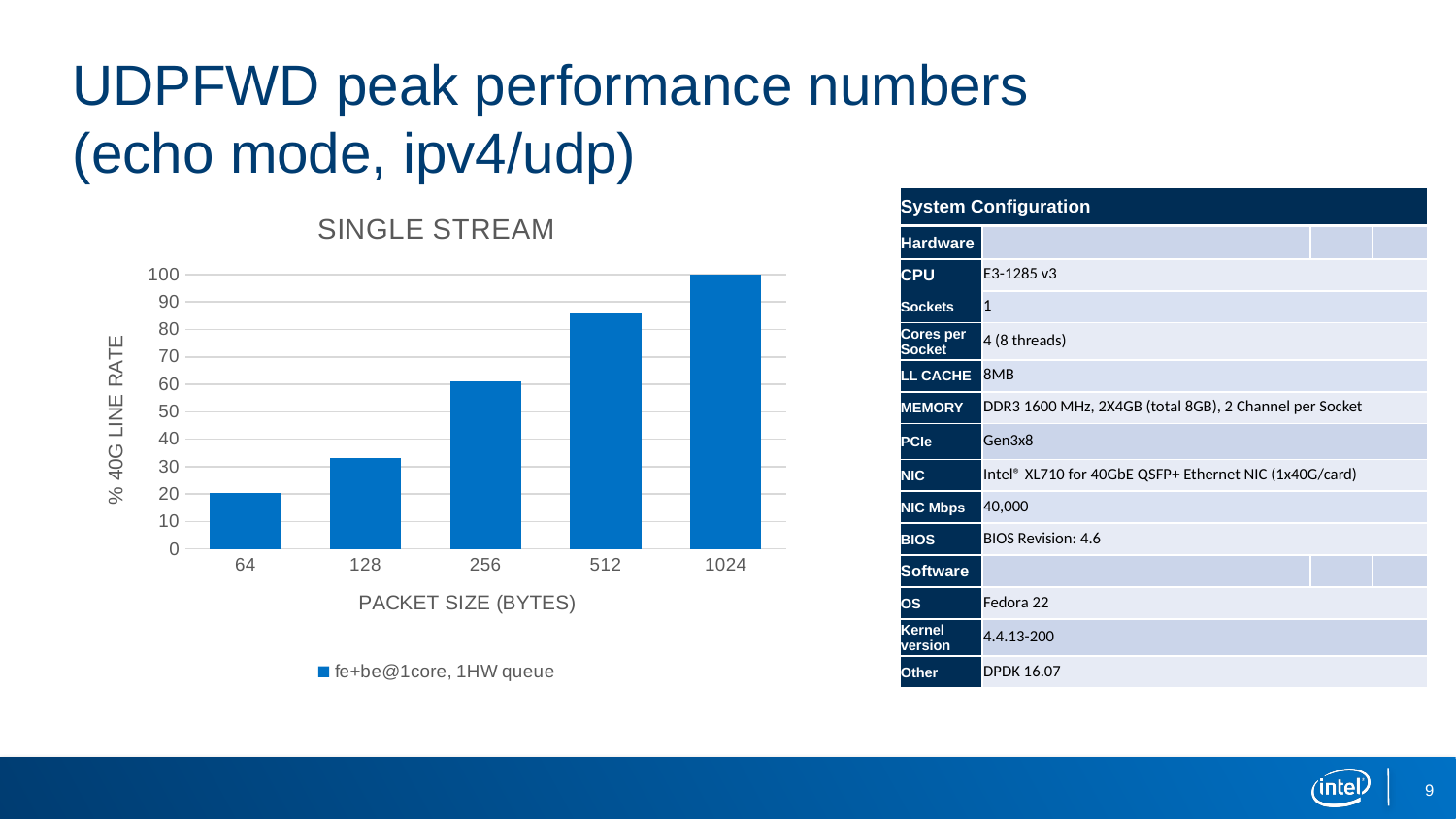

# UDPFWD peak performance numbers (echo mode, ipv4/udp)
| System Configuration |  |  |  |
| --- | --- | --- | --- |
| Hardware |  |  |  |
| CPU | E3-1285 v3 |  |  |
| Sockets | 1 |  |  |
| Cores per Socket | 4 (8 threads) |  |  |
| LL CACHE | 8MB |  |  |
| MEMORY | DDR3 1600 MHz, 2X4GB (total 8GB), 2 Channel per Socket |  |  |
| PCIe | Gen3x8 |  |  |
| NIC | Intel® XL710 for 40GbE QSFP+ Ethernet NIC (1x40G/card) |  |  |
| NIC Mbps | 40,000 |  |  |
| BIOS | BIOS Revision: 4.6 |  |  |
| Software |  |  |  |
| OS | Fedora 22 |  |  |
| Kernel version | 4.4.13-200 |  |  |
| Other | DPDK 16.07 |  |  |

### Chart: SINGLE STREAM

| Category | fe+be@1core, 1HW queue |
|---|---|
| 64 | 20.496278749390992 |
| 128 | 33.18236983098008 |
| 256 | 60.999171956941765 |
| 512 | 85.97573951904661 |
| 1024 | 99.81206932553769 |
9